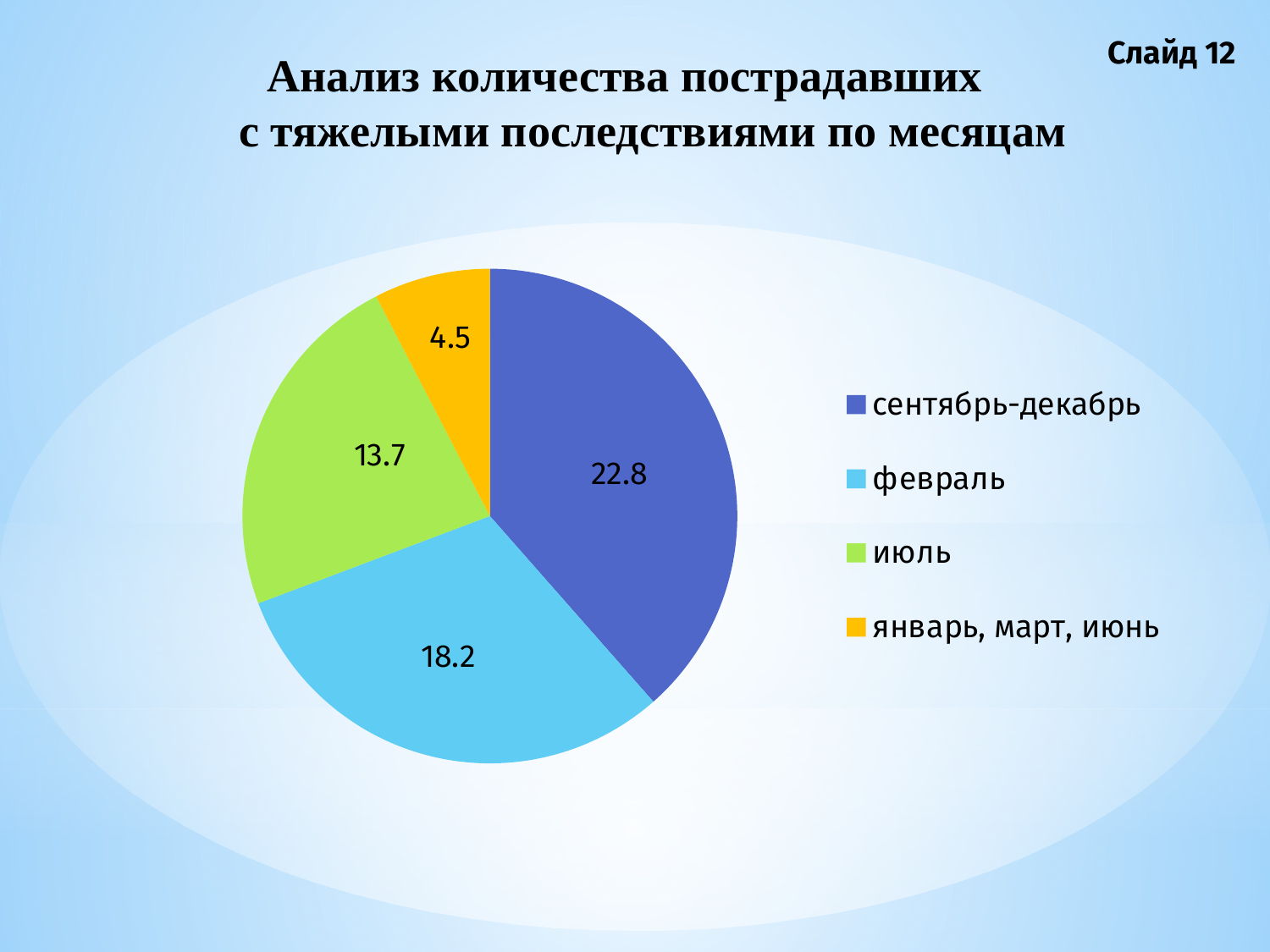

Слайд 12
# Анализ количества пострадавших с тяжелыми последствиями по месяцам

### Chart

| Category | Продажи |
|---|---|
| сентябрь-декабрь | 22.8 |
| февраль | 18.2 |
| июль | 13.7 |
| январь, март, июнь | 4.5 |